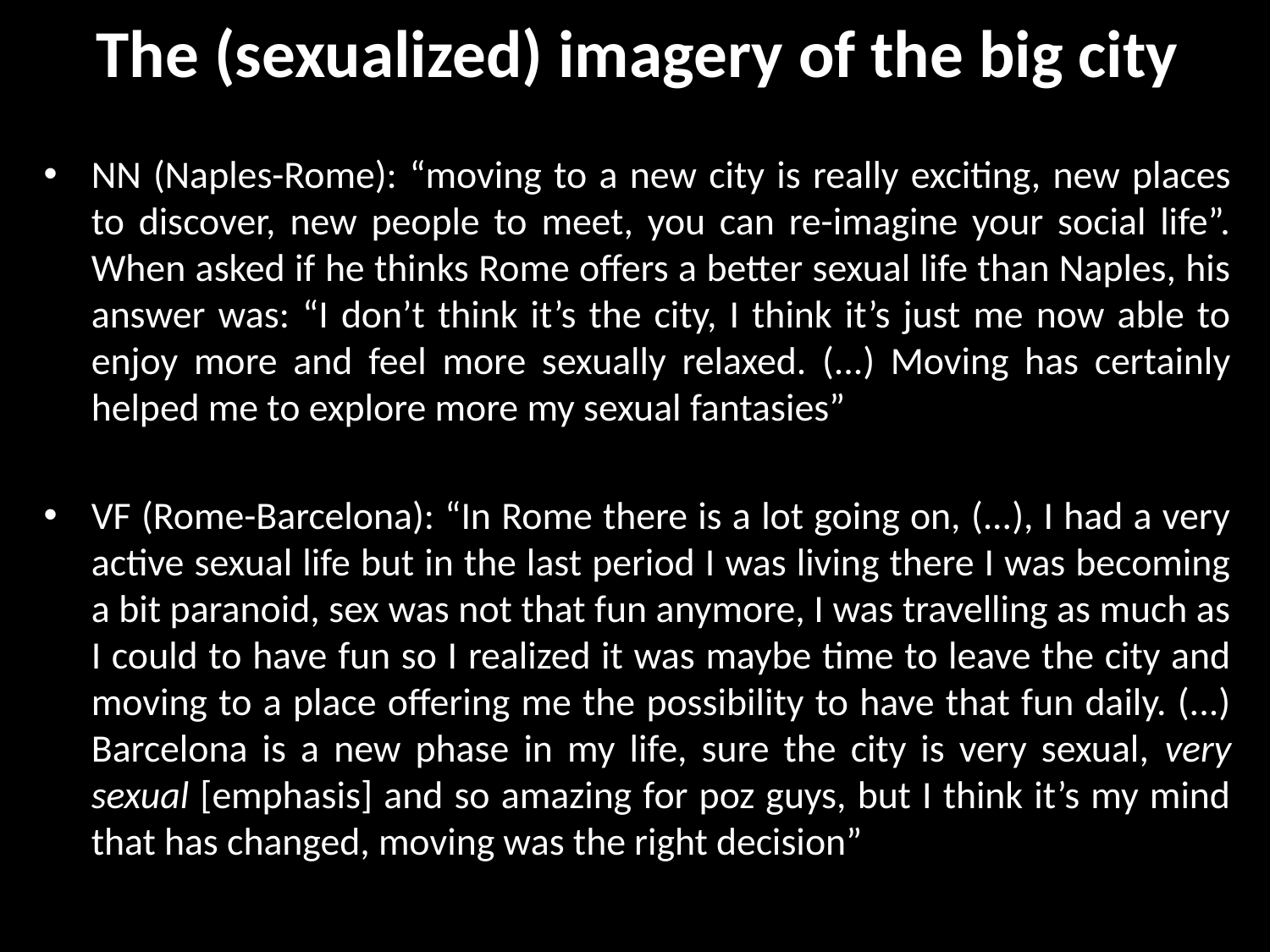

# The (sexualized) imagery of the big city
NN (Naples-Rome): “moving to a new city is really exciting, new places to discover, new people to meet, you can re-imagine your social life”. When asked if he thinks Rome offers a better sexual life than Naples, his answer was: “I don’t think it’s the city, I think it’s just me now able to enjoy more and feel more sexually relaxed. (...) Moving has certainly helped me to explore more my sexual fantasies”

VF (Rome-Barcelona): “In Rome there is a lot going on, (...), I had a very active sexual life but in the last period I was living there I was becoming a bit paranoid, sex was not that fun anymore, I was travelling as much as I could to have fun so I realized it was maybe time to leave the city and moving to a place offering me the possibility to have that fun daily. (...) Barcelona is a new phase in my life, sure the city is very sexual, very sexual [emphasis] and so amazing for poz guys, but I think it’s my mind that has changed, moving was the right decision”